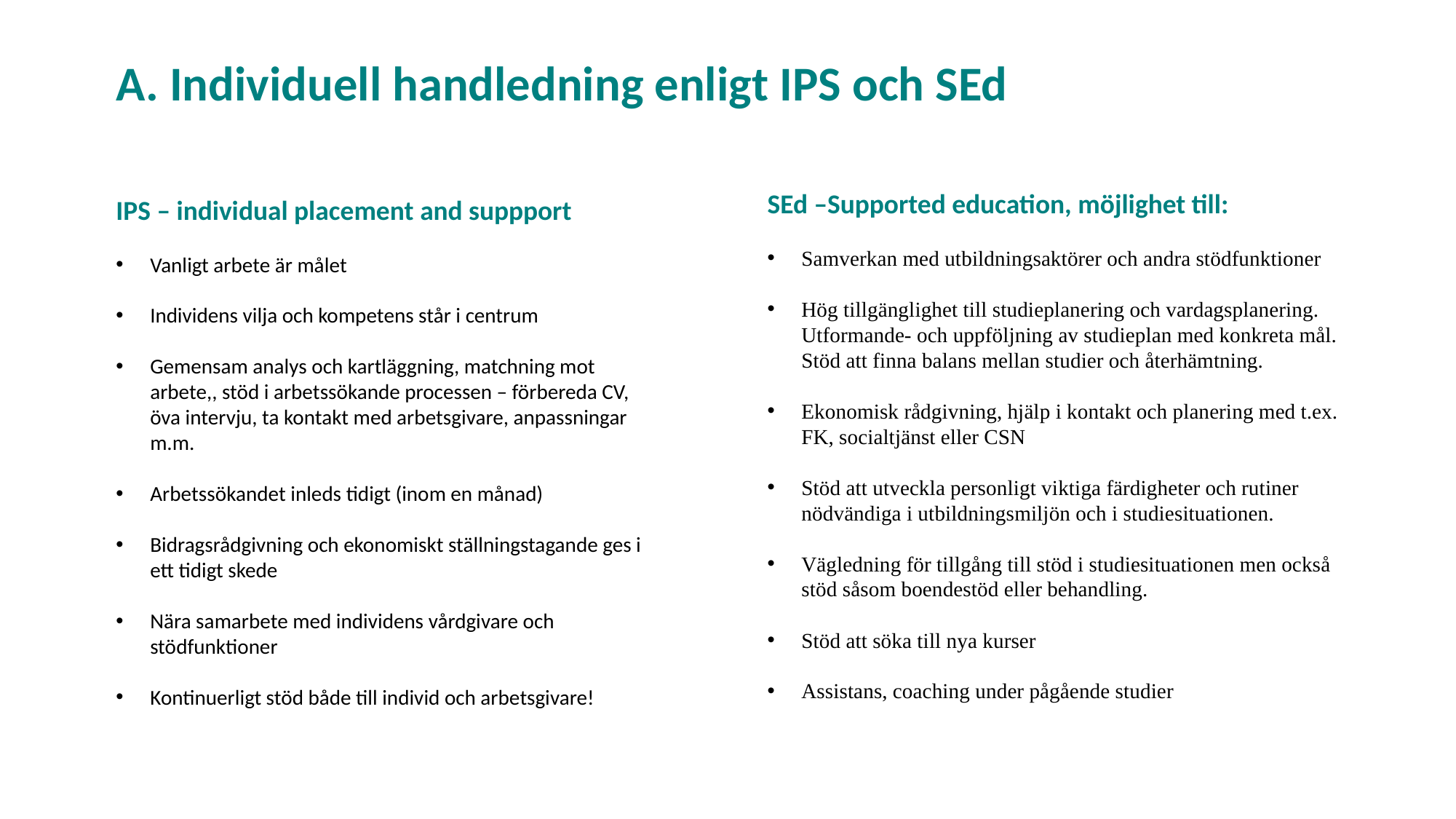

A. Individuell handledning enligt IPS och SEd

SEd –Supported education, möjlighet till:
Samverkan med utbildningsaktörer och andra stödfunktioner

Hög tillgänglighet till studieplanering och vardagsplanering. Utformande- och uppföljning av studieplan med konkreta mål. Stöd att finna balans mellan studier och återhämtning.

Ekonomisk rådgivning, hjälp i kontakt och planering med t.ex. FK, socialtjänst eller CSN

Stöd att utveckla personligt viktiga färdigheter och rutiner nödvändiga i utbildningsmiljön och i studiesituationen.

Vägledning för tillgång till stöd i studiesituationen men också stöd såsom boendestöd eller behandling.

Stöd att söka till nya kurser

Assistans, coaching under pågående studier
IPS – individual placement and suppport
Vanligt arbete är målet
Individens vilja och kompetens står i centrum
Gemensam analys och kartläggning, matchning mot arbete,, stöd i arbetssökande processen – förbereda CV, öva intervju, ta kontakt med arbetsgivare, anpassningar m.m.
Arbetssökandet inleds tidigt (inom en månad)
Bidragsrådgivning och ekonomiskt ställningstagande ges i ett tidigt skede
Nära samarbete med individens vårdgivare och stödfunktioner
Kontinuerligt stöd både till individ och arbetsgivare!